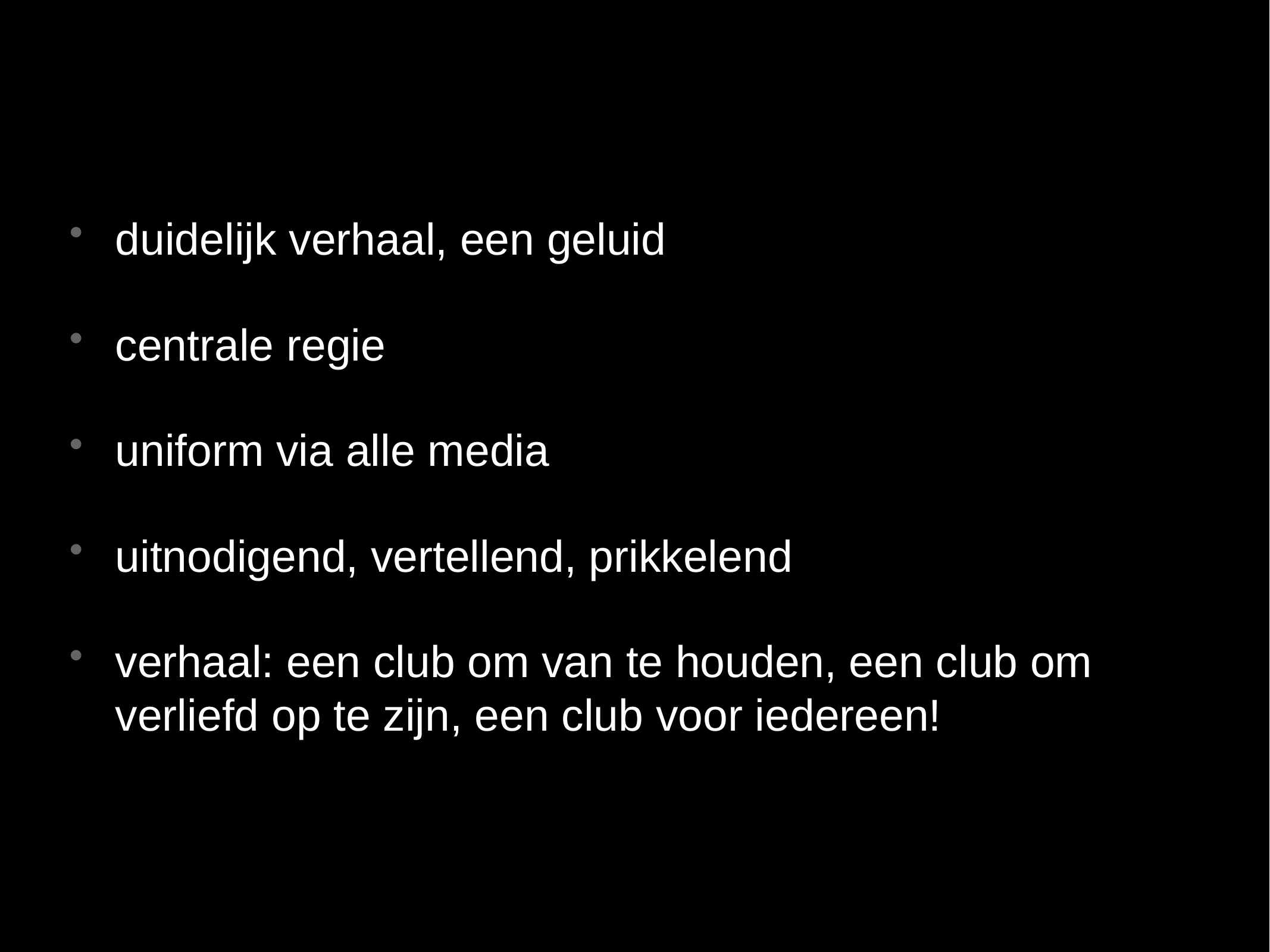

duidelijk verhaal, een geluid
centrale regie
uniform via alle media
uitnodigend, vertellend, prikkelend
verhaal: een club om van te houden, een club om verliefd op te zijn, een club voor iedereen!